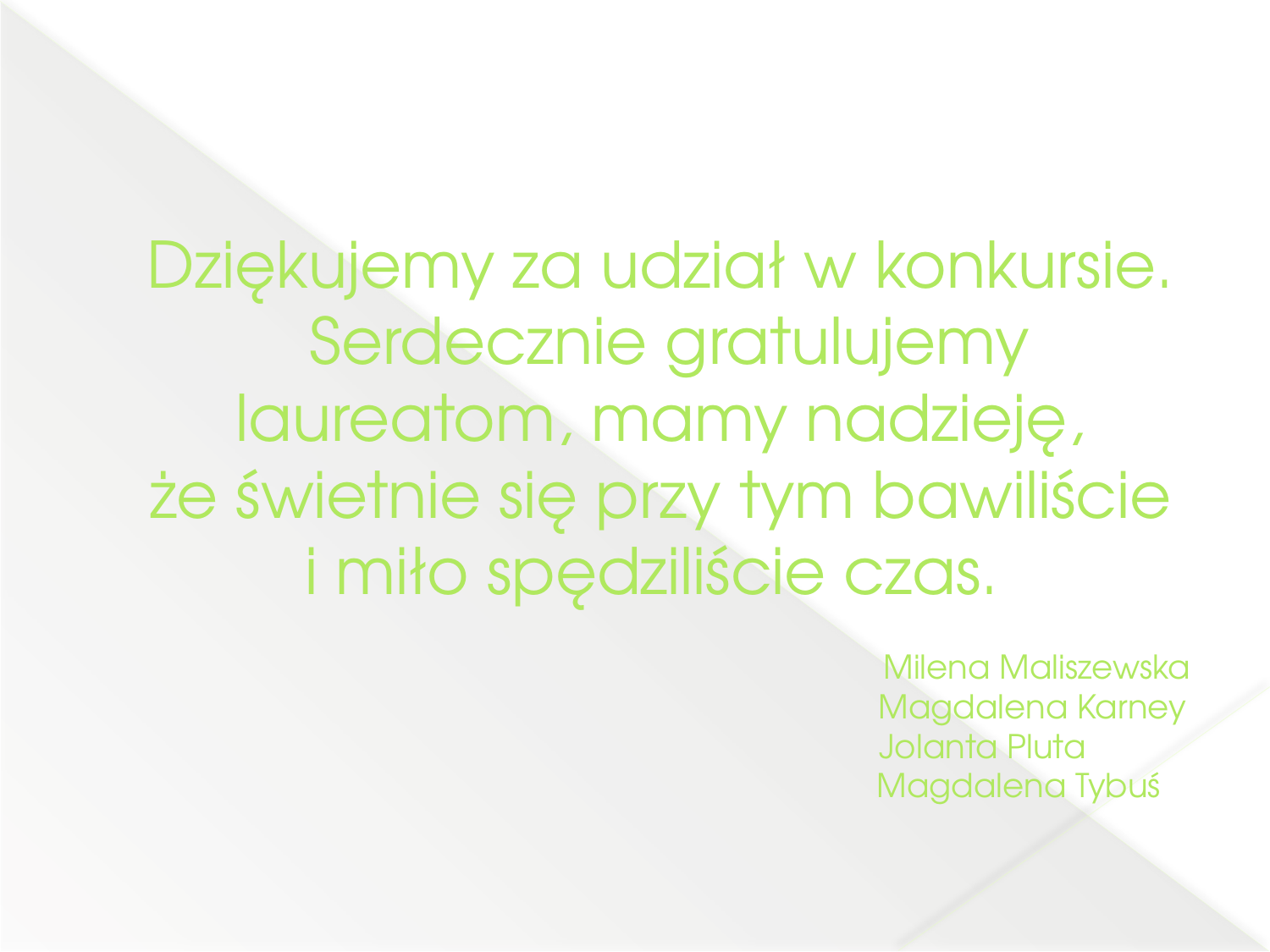

# Dziękujemy za udział w konkursie. Serdecznie gratulujemy laureatom, mamy nadzieję, że świetnie się przy tym bawiliście i miło spędziliście czas. Milena Maliszewska Magdalena Karney Jolanta Pluta Magdalena Tybuś